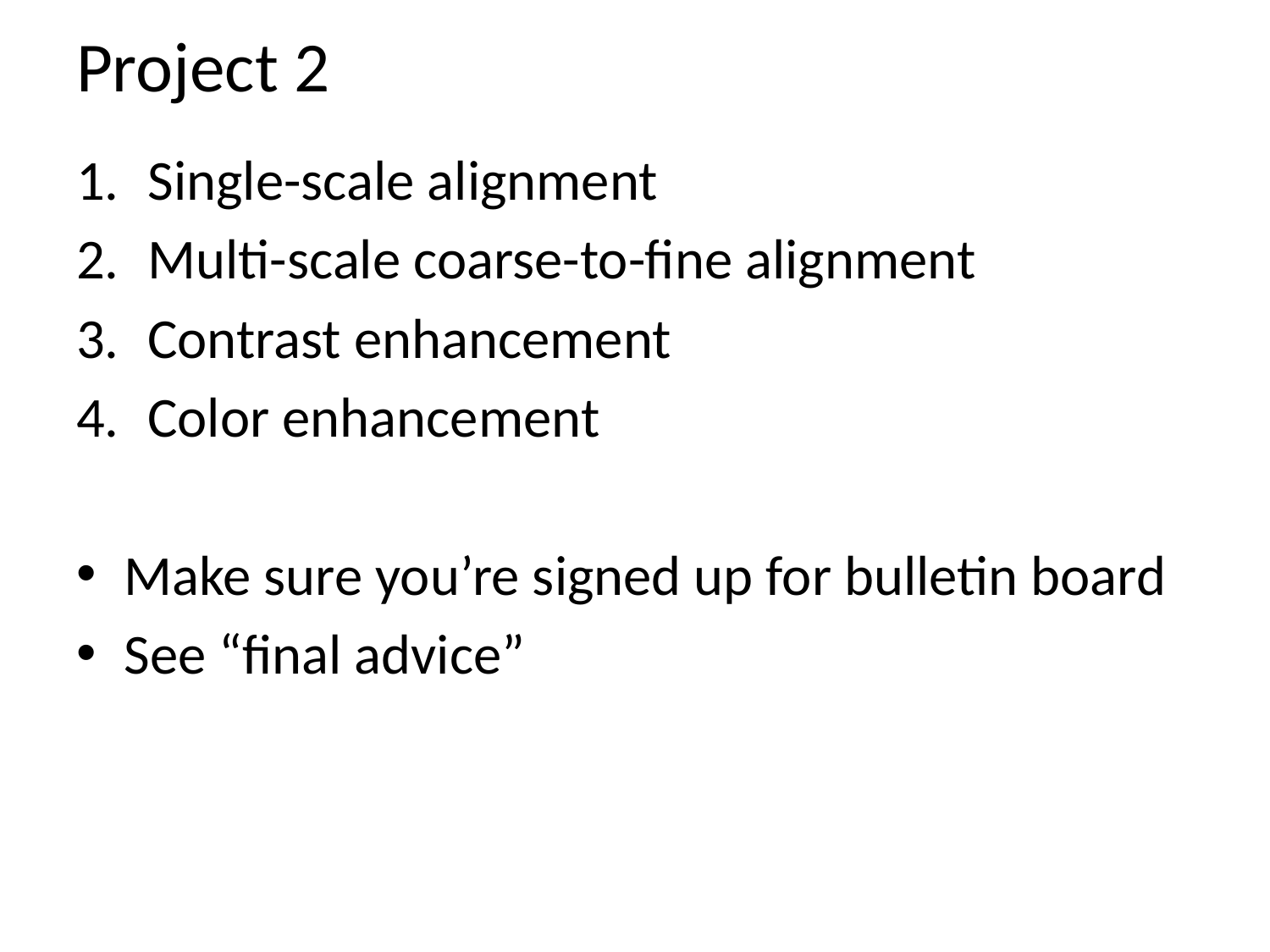

# Project 2
Single-scale alignment
Multi-scale coarse-to-fine alignment
Contrast enhancement
Color enhancement

Make sure you’re signed up for bulletin board
See “final advice”